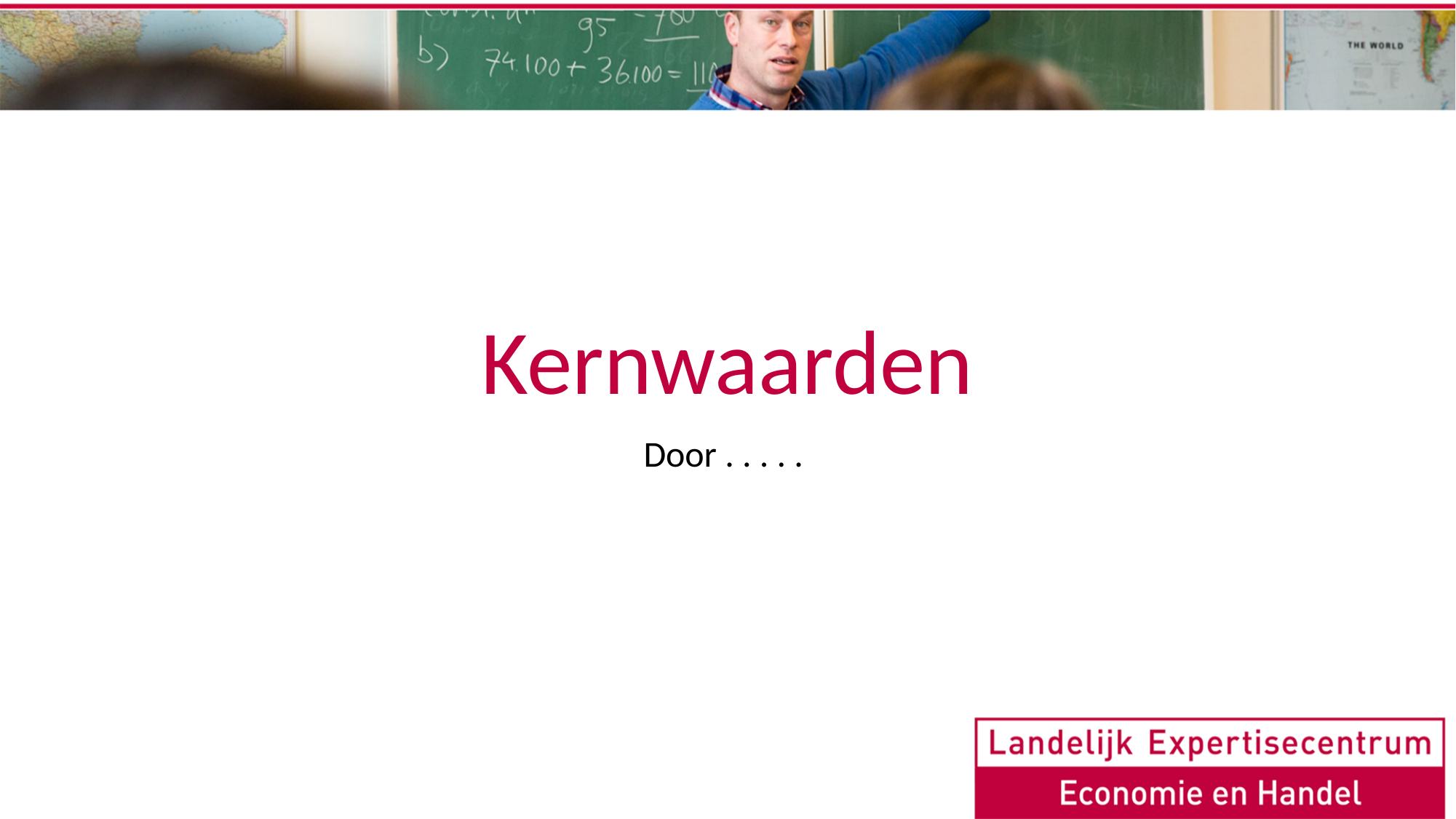

# Kernwaarden
Door . . . . .